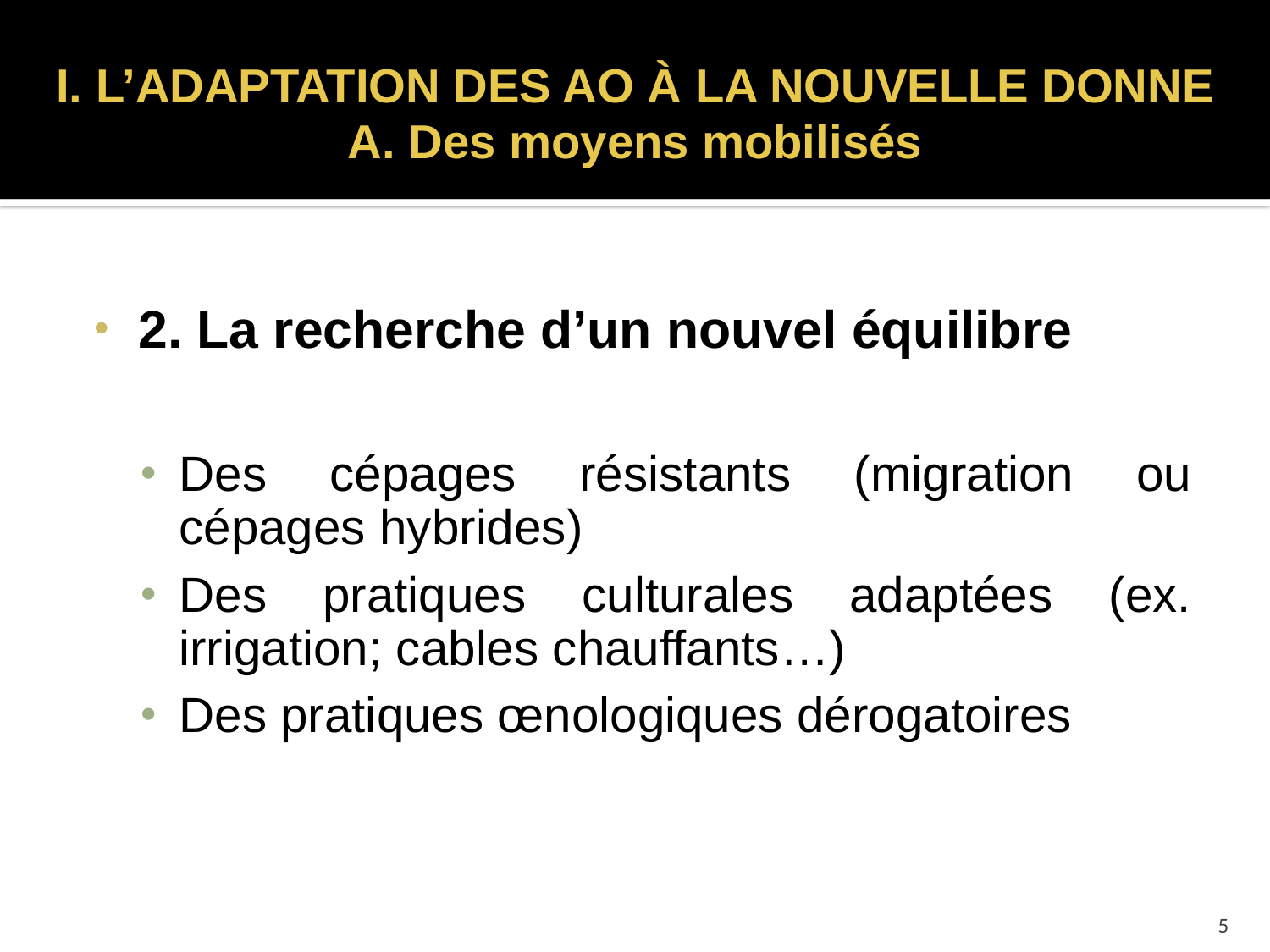

# I. L’ADAPTATION DES AO À LA NOUVELLE DONNE A. Des moyens mobilisés
2. La recherche d’un nouvel équilibre

Des cépages résistants (migration ou cépages hybrides)
Des pratiques culturales adaptées (ex. irrigation; cables chauffants…)
Des pratiques œnologiques dérogatoires

5